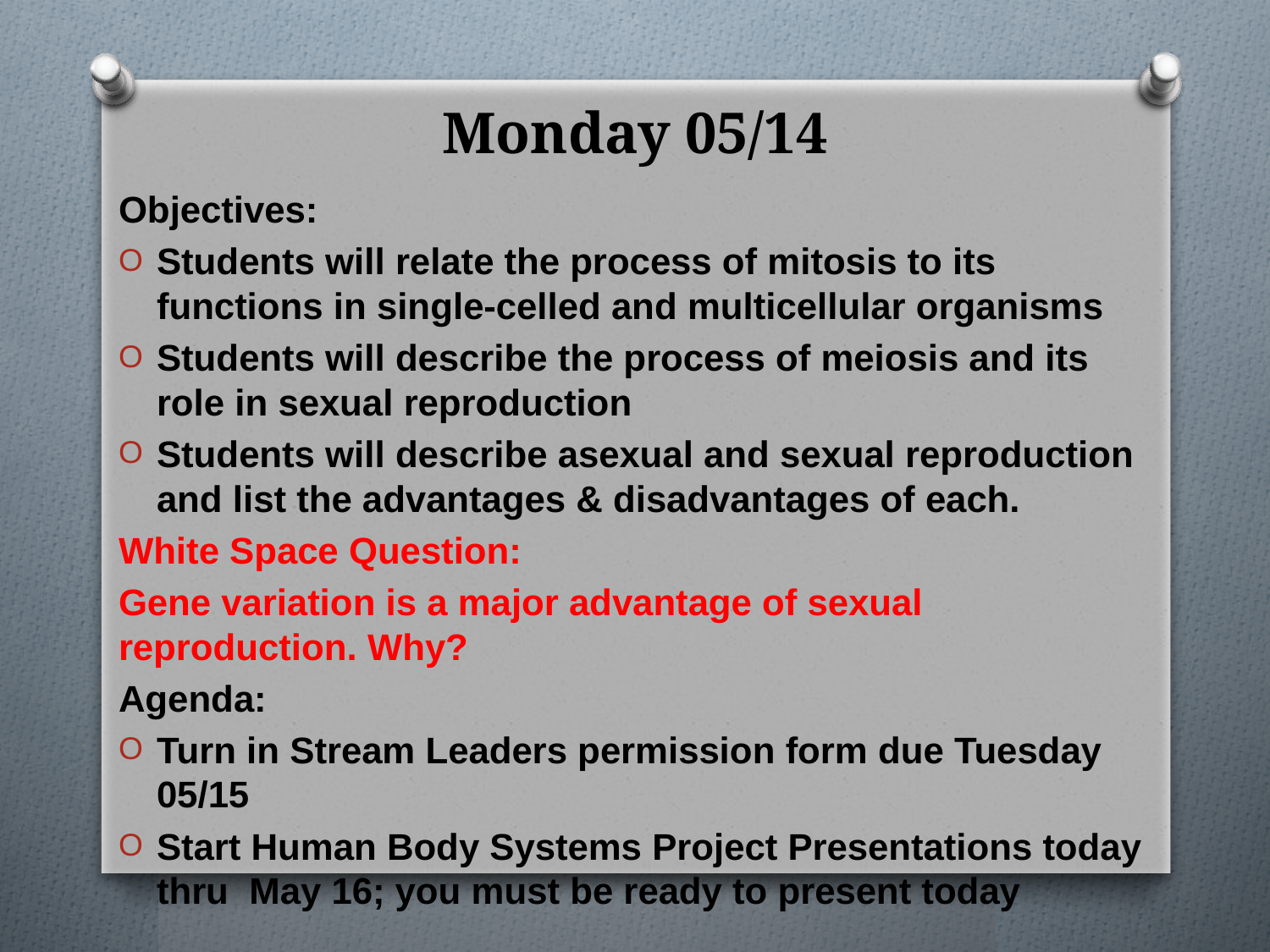

# Monday 05/14
Objectives:
Students will relate the process of mitosis to its functions in single-celled and multicellular organisms
Students will describe the process of meiosis and its role in sexual reproduction
Students will describe asexual and sexual reproduction and list the advantages & disadvantages of each.
White Space Question:
Gene variation is a major advantage of sexual reproduction. Why?
Agenda:
Turn in Stream Leaders permission form due Tuesday 05/15
Start Human Body Systems Project Presentations today thru  May 16; you must be ready to present today